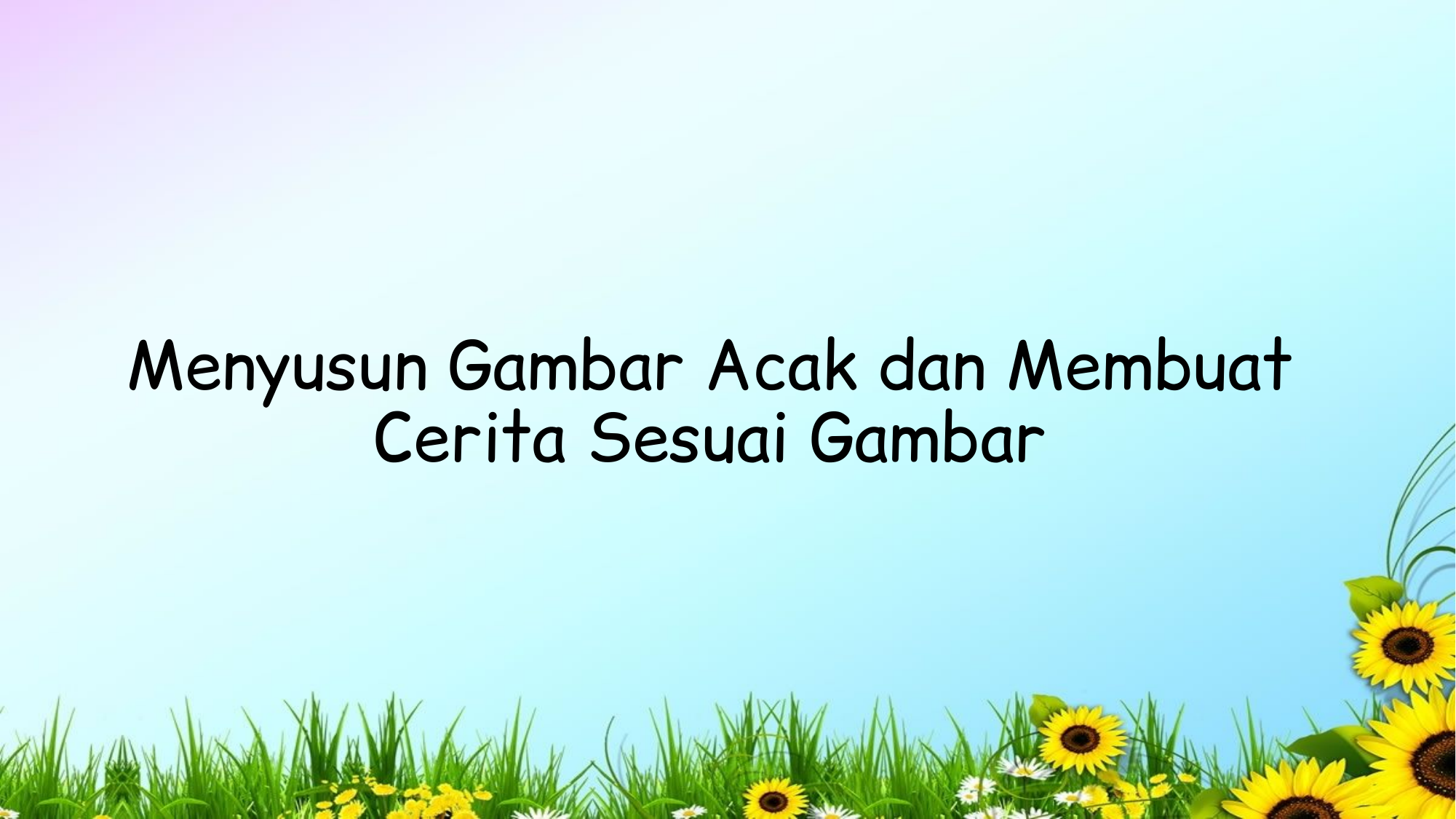

Menyusun Gambar Acak dan Membuat Cerita Sesuai Gambar